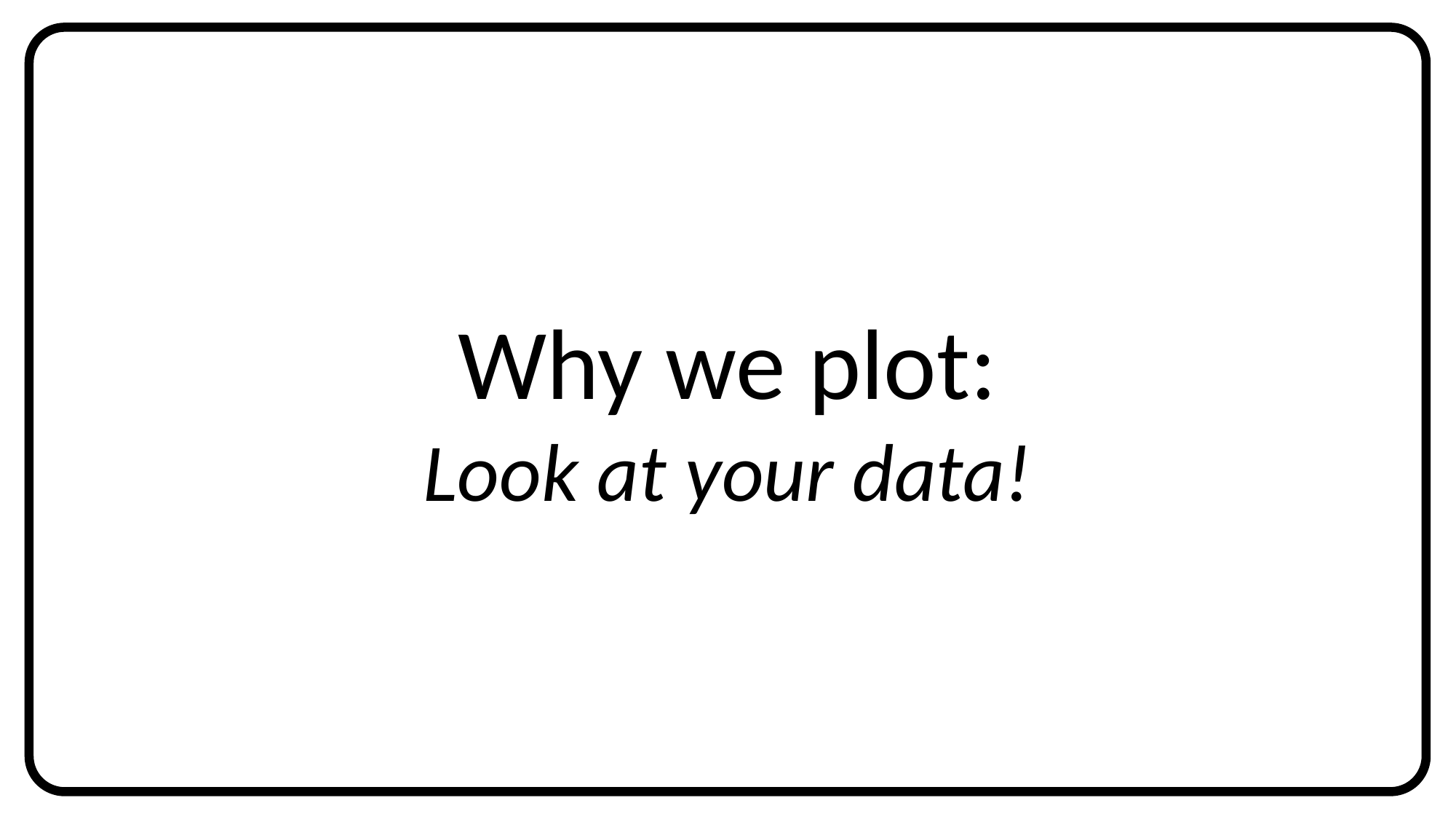

Why we plot:
Look at your data!